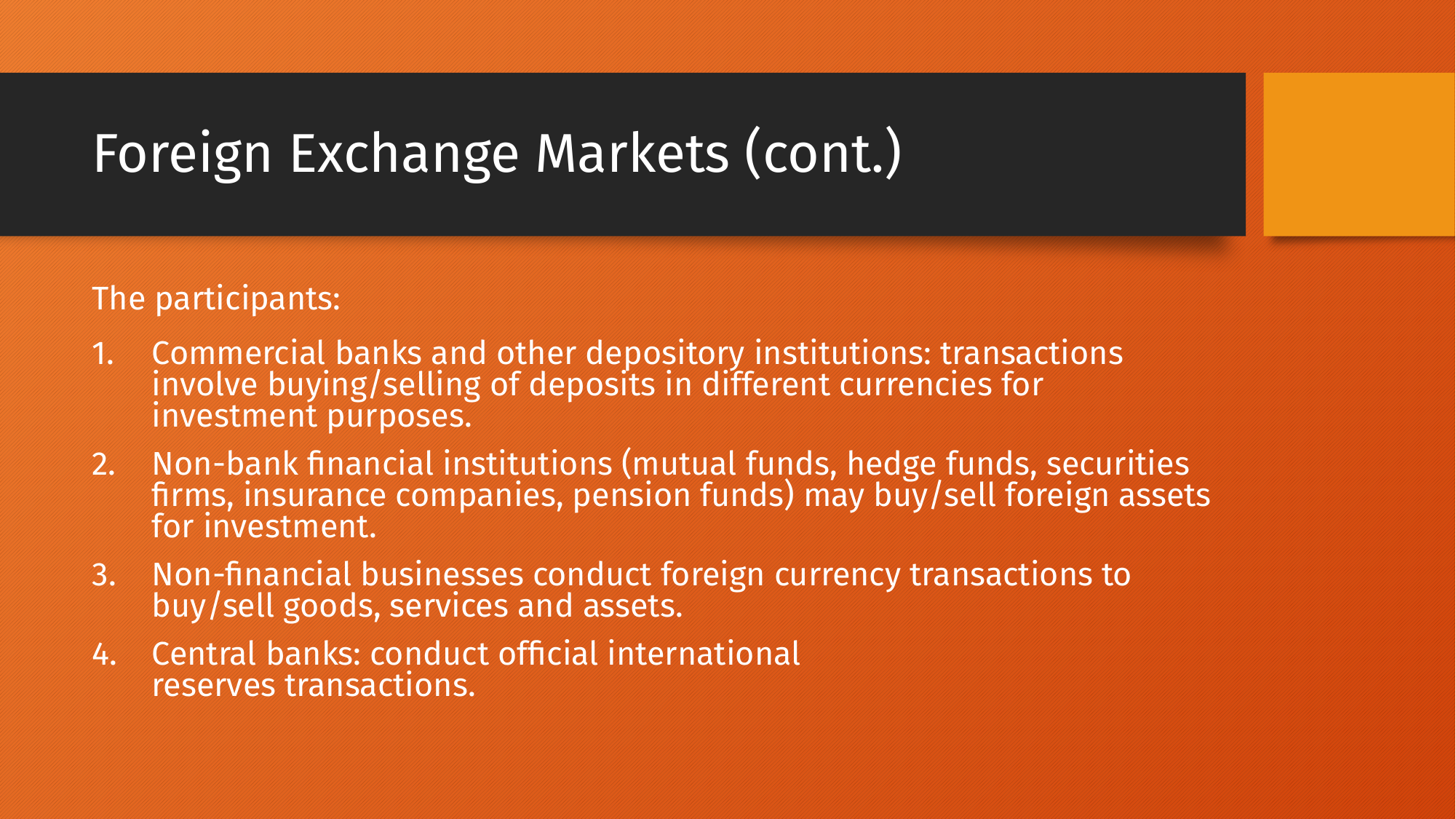

# Foreign Exchange Markets (cont.)
The participants:
Commercial banks and other depository institutions: transactions involve buying/selling of deposits in different currencies for investment purposes.
Non-bank financial institutions (mutual funds, hedge funds, securities firms, insurance companies, pension funds) may buy/sell foreign assets for investment.
Non-financial businesses conduct foreign currency transactions to buy/sell goods, services and assets.
Central banks: conduct official international
reserves transactions.